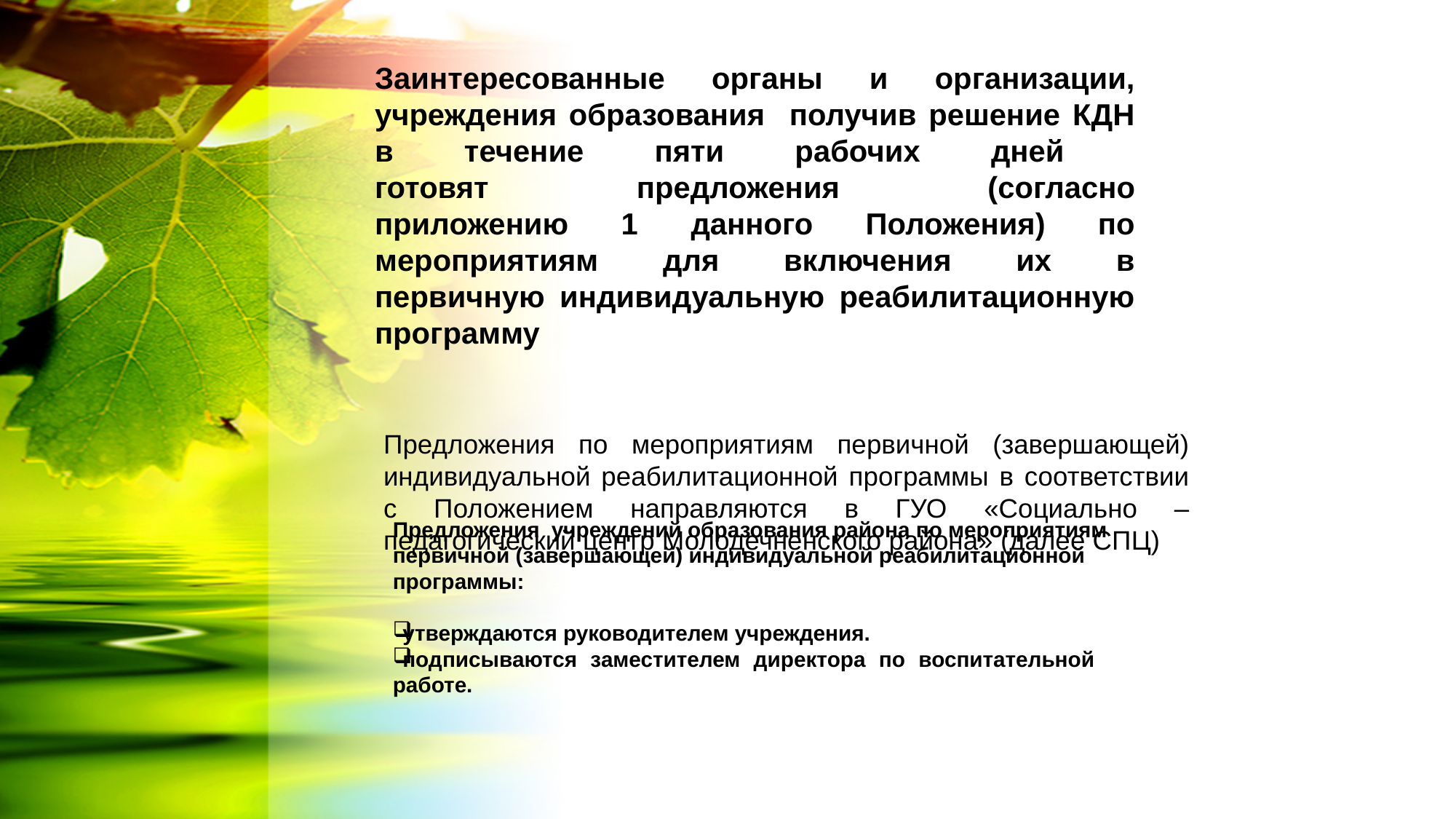

# Заинтересованные органы и организации, учреждения образования  получив решение КДН в течение пяти рабочих дней готовят предложения (согласно приложению 1 данного Положения) по мероприятиям для включения их в первичную индивидуальную реабилитационную программу

Предложения по мероприятиям первичной (завершающей) индивидуальной реабилитационной программы в соответствии с Положением направляются в ГУО «Социально – педагогический центр Молодечненского района» (далее СПЦ)

Предложения  учреждений образования района по мероприятиям первичной (завершающей) индивидуальной реабилитационной программы:

утверждаются руководителем учреждения.
подписываются заместителем директора по воспитательной      работе.